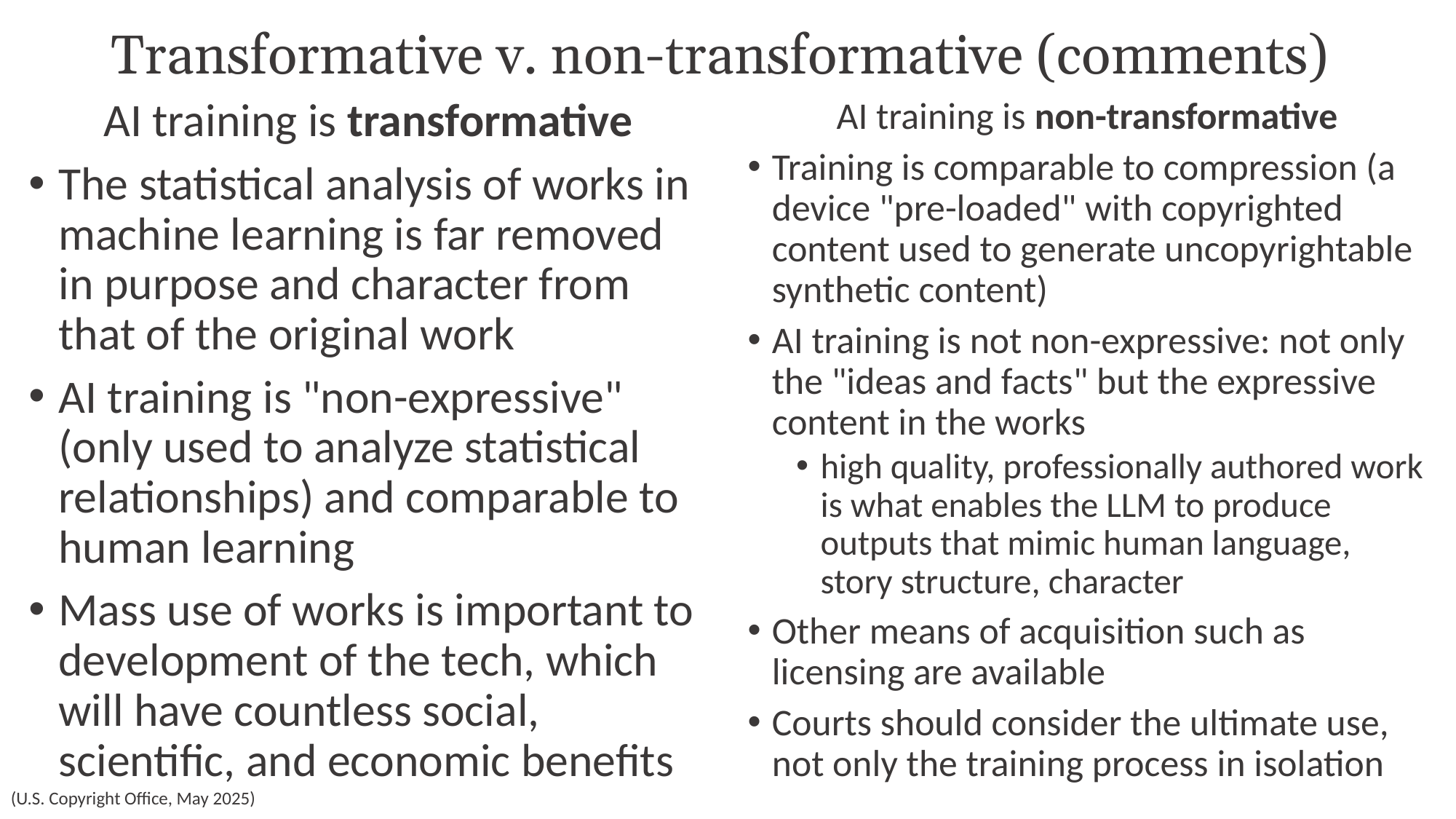

# Transformative v. non-transformative (comments)
AI training is transformative
The statistical analysis of works in machine learning is far removed in purpose and character from that of the original work
AI training is "non-expressive" (only used to analyze statistical relationships) and comparable to human learning
Mass use of works is important to development of the tech, which will have countless social, scientific, and economic benefits
AI training is non-transformative
Training is comparable to compression (a device "pre-loaded" with copyrighted content used to generate uncopyrightable synthetic content)
AI training is not non-expressive: not only the "ideas and facts" but the expressive content in the works
high quality, professionally authored work is what enables the LLM to produce outputs that mimic human language, story structure, character
Other means of acquisition such as licensing are available
Courts should consider the ultimate use, not only the training process in isolation
(U.S. Copyright Office, May 2025)